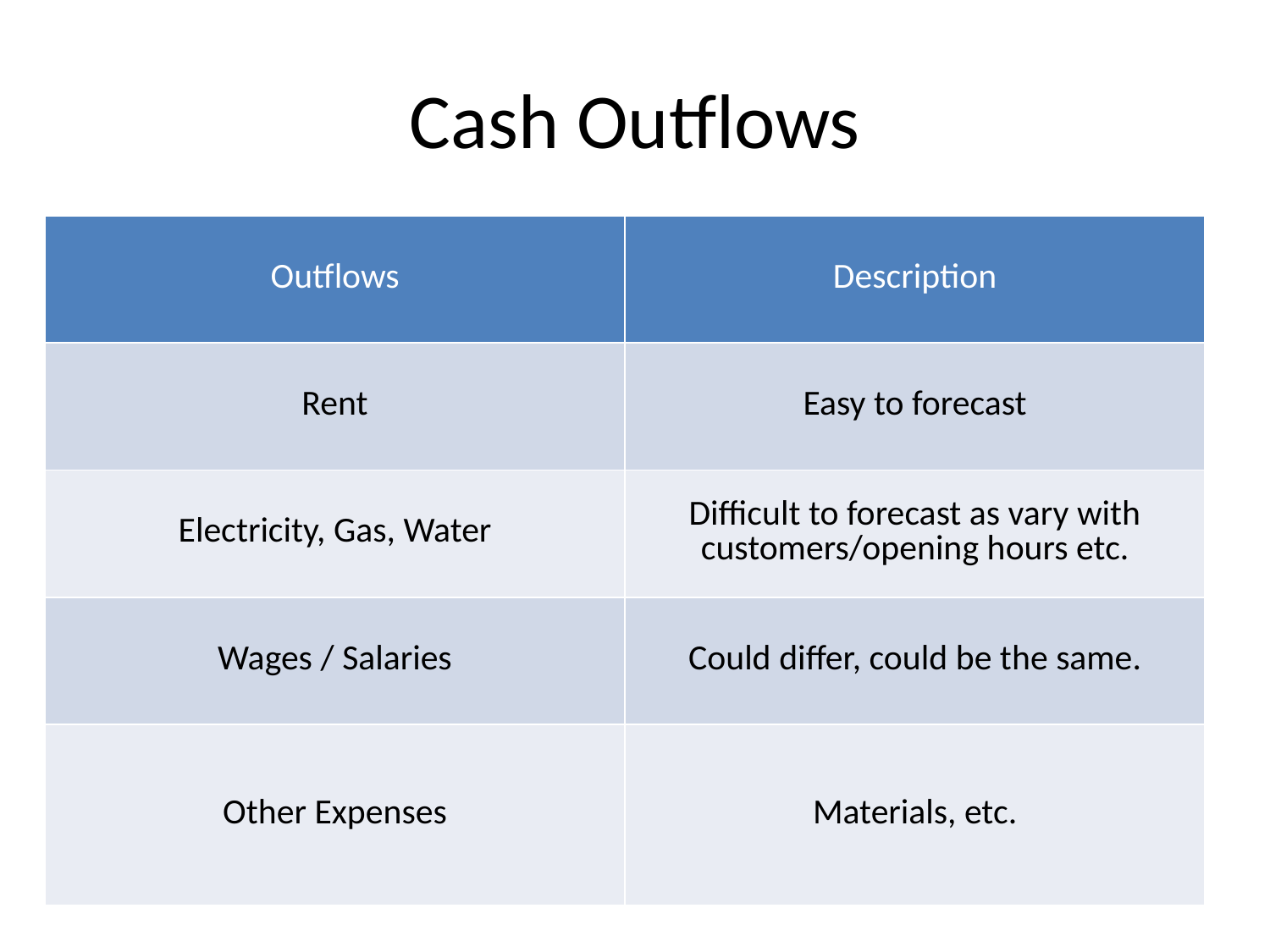

# Cash Outflows
| Outflows | Description |
| --- | --- |
| Rent | Easy to forecast |
| Electricity, Gas, Water | Difficult to forecast as vary with customers/opening hours etc. |
| Wages / Salaries | Could differ, could be the same. |
| Other Expenses | Materials, etc. |